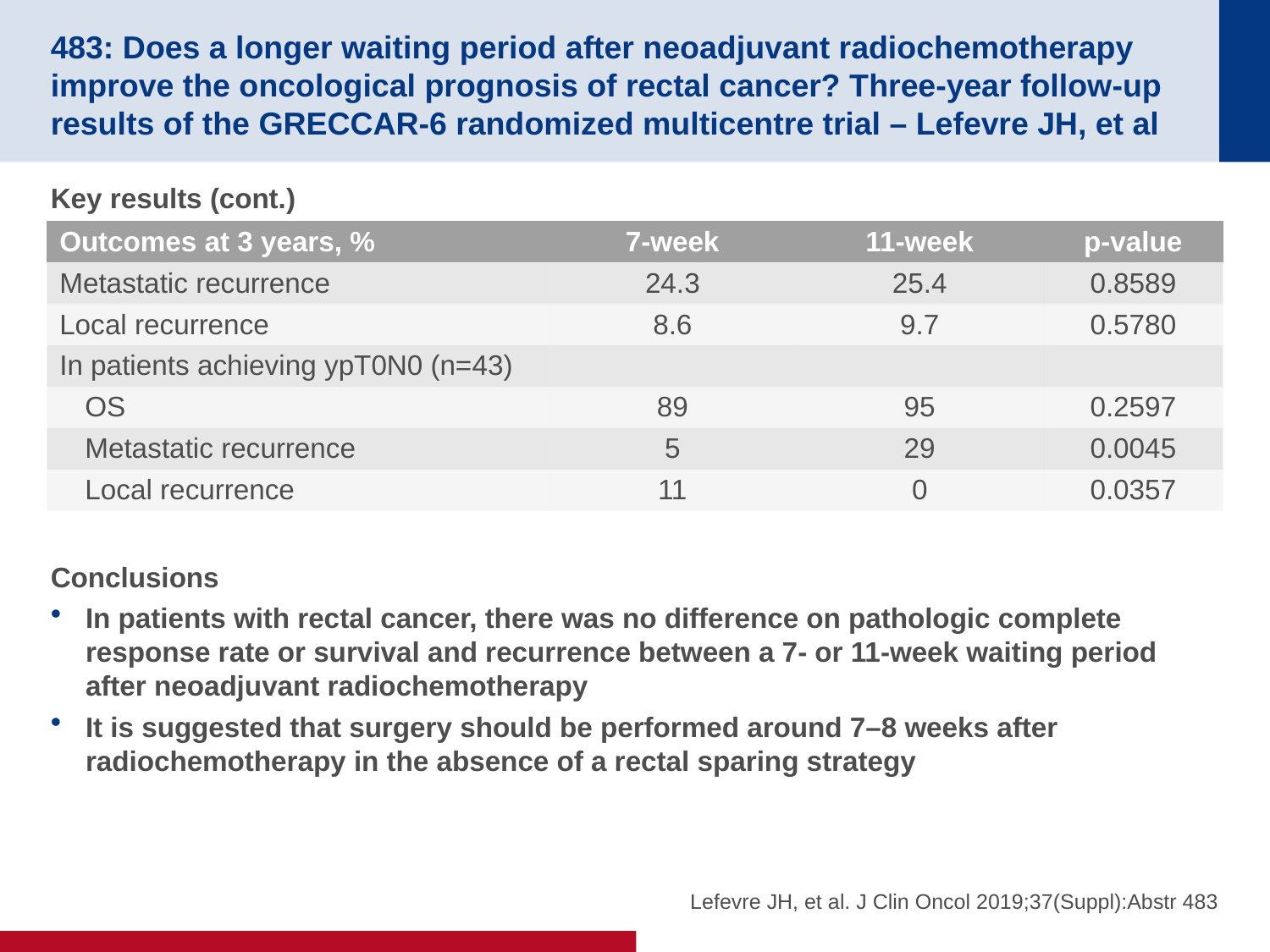

# 483: Does a longer waiting period after neoadjuvant radiochemotherapy improve the oncological prognosis of rectal cancer? Three-year follow-up results of the GRECCAR-6 randomized multicentre trial – Lefevre JH, et al
Key results (cont.)
Conclusions
In patients with rectal cancer, there was no difference on pathologic complete response rate or survival and recurrence between a 7- or 11-week waiting period after neoadjuvant radiochemotherapy
It is suggested that surgery should be performed around 7–8 weeks after radiochemotherapy in the absence of a rectal sparing strategy
| Outcomes at 3 years, % | 7-week | 11-week | p-value |
| --- | --- | --- | --- |
| Metastatic recurrence | 24.3 | 25.4 | 0.8589 |
| Local recurrence | 8.6 | 9.7 | 0.5780 |
| In patients achieving ypT0N0 (n=43) |  |  |  |
| OS | 89 | 95 | 0.2597 |
| Metastatic recurrence | 5 | 29 | 0.0045 |
| Local recurrence | 11 | 0 | 0.0357 |
Lefevre JH, et al. J Clin Oncol 2019;37(Suppl):Abstr 483